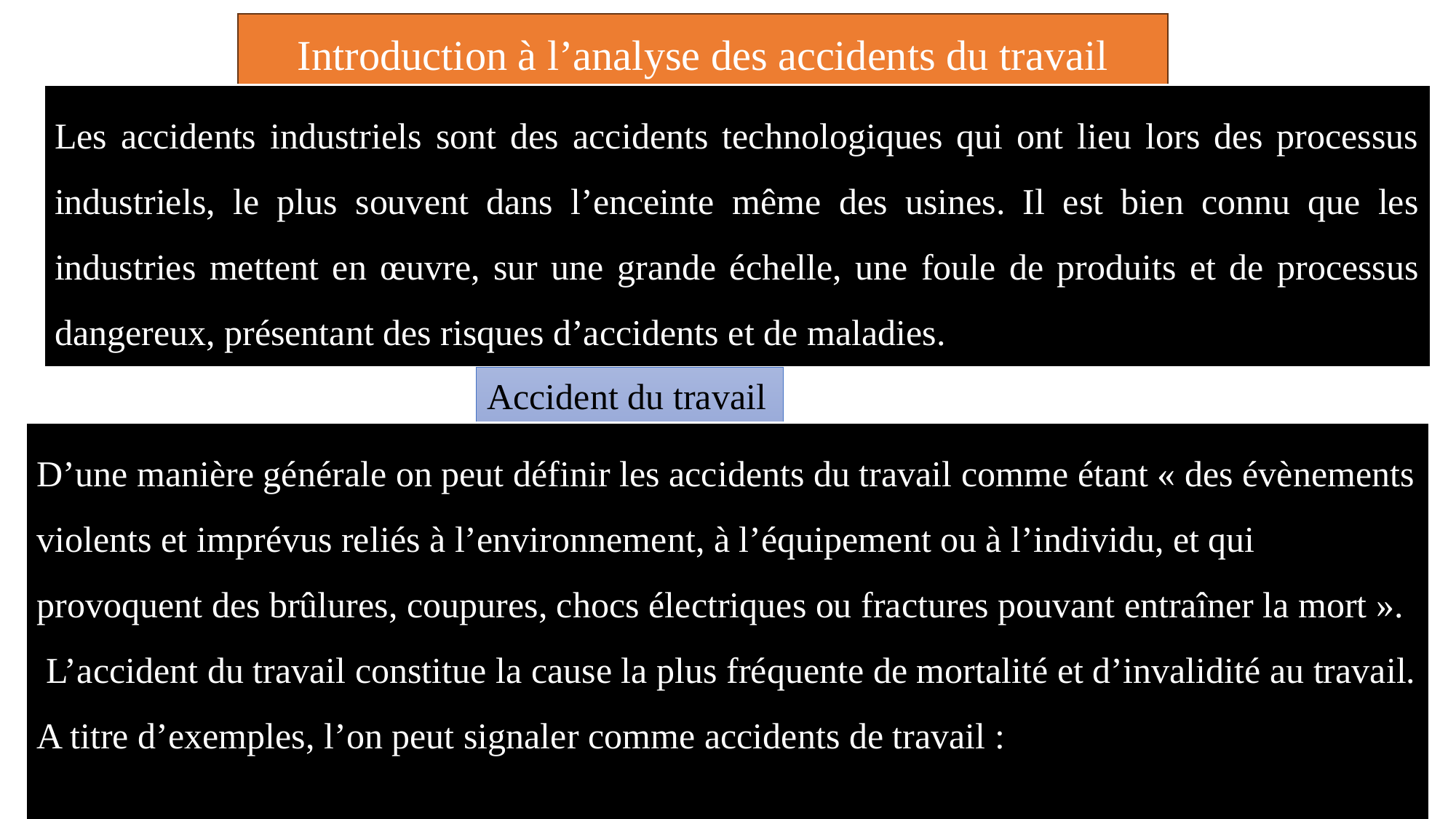

# Introduction à l’analyse des accidents du travail
Les accidents industriels sont des accidents technologiques qui ont lieu lors des processus industriels, le plus souvent dans l’enceinte même des usines. Il est bien connu que les industries mettent en œuvre, sur une grande échelle, une foule de produits et de processus dangereux, présentant des risques d’accidents et de maladies.
Accident du travail
D’une manière générale on peut définir les accidents du travail comme étant « des évènements violents et imprévus reliés à l’environnement, à l’équipement ou à l’individu, et qui provoquent des brûlures, coupures, chocs électriques ou fractures pouvant entraîner la mort ».
 L’accident du travail constitue la cause la plus fréquente de mortalité et d’invalidité au travail.
A titre d’exemples, l’on peut signaler comme accidents de travail :